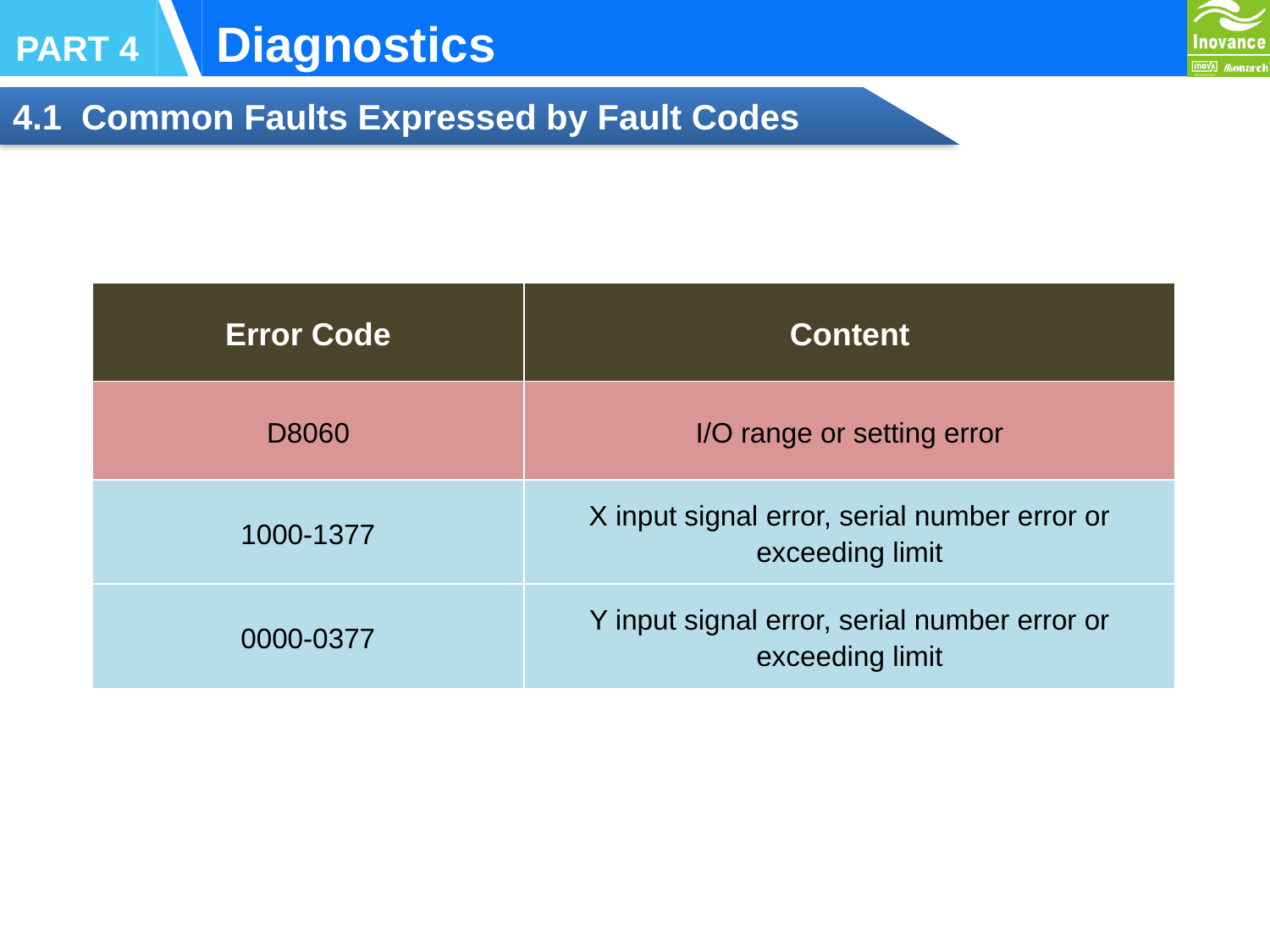

Diagnostics
PART 4
4.1  Common Faults Expressed by Fault Codes
| Error Code | Content |
| --- | --- |
| D8060 | I/O range or setting error |
| 1000-1377 | X input signal error, serial number error or exceeding limit |
| 0000-0377 | Y input signal error, serial number error or exceeding limit |